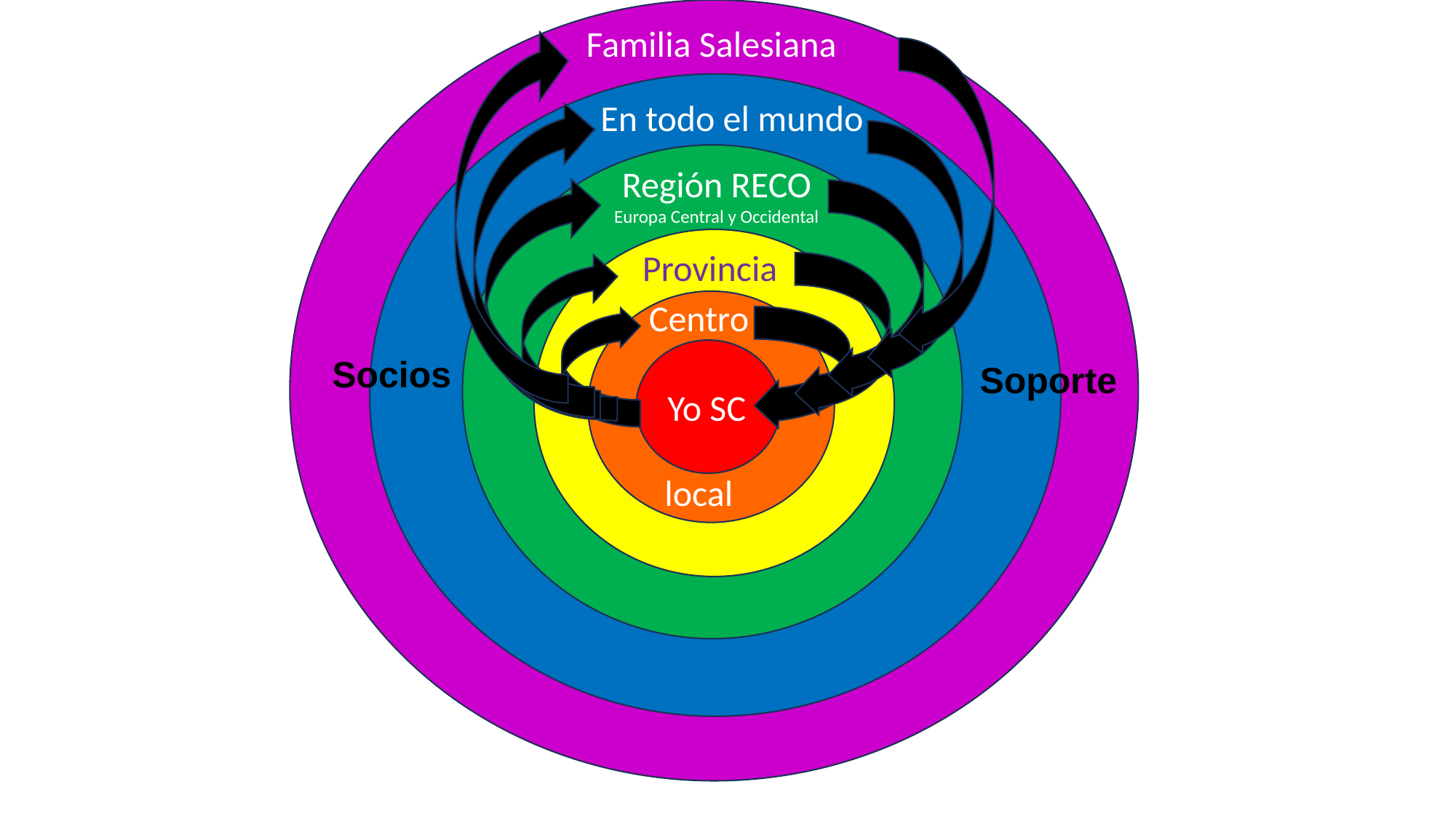

Familia Salesiana

En todo el mundo

Región RECO
Europa Central y Occidental

Provincia

Centro

local

Socios
Soporte
Yo SC